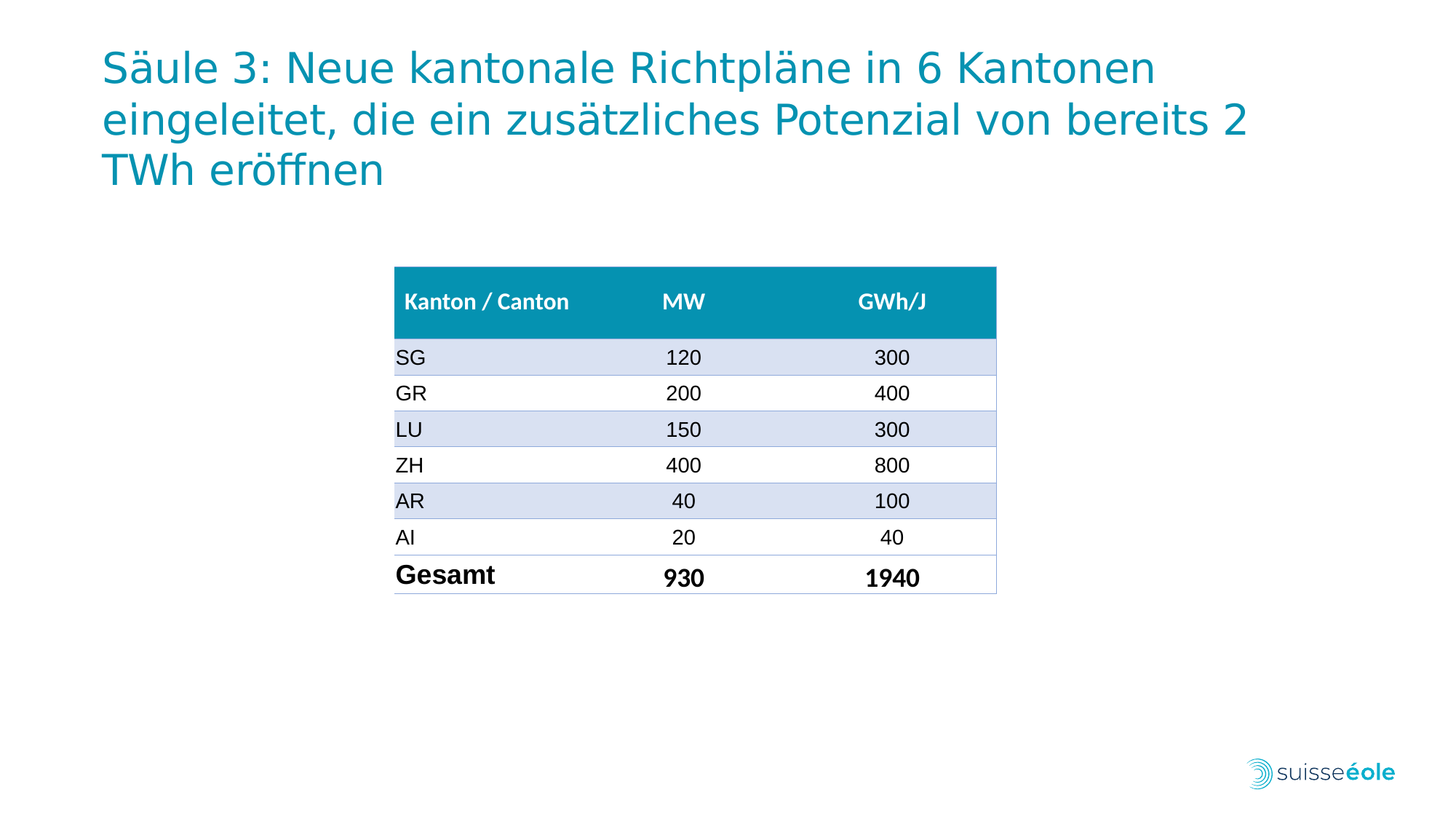

# Säule 3: Neue kantonale Richtpläne in 6 Kantonen eingeleitet, die ein zusätzliches Potenzial von bereits 2 TWh eröffnen
| Kanton / Canton | MW | GWh/J |
| --- | --- | --- |
| SG | 120 | 300 |
| GR | 200 | 400 |
| LU | 150 | 300 |
| ZH | 400 | 800 |
| AR | 40 | 100 |
| AI | 20 | 40 |
| Gesamt | 930 | 1940 |